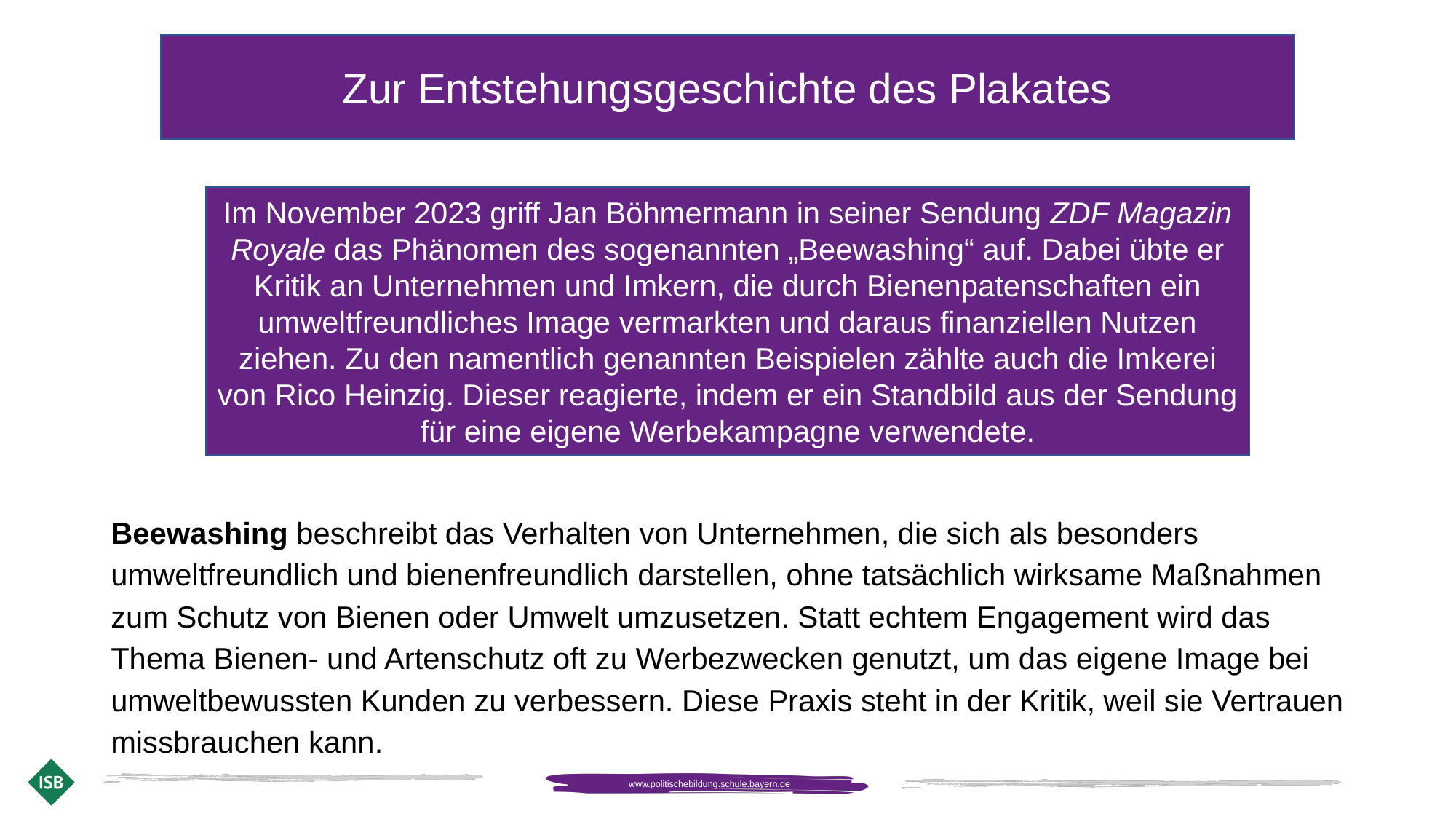

Zur Entstehungsgeschichte des Plakates
Im November 2023 griff Jan Böhmermann in seiner Sendung ZDF Magazin Royale das Phänomen des sogenannten „Beewashing“ auf. Dabei übte er Kritik an Unternehmen und Imkern, die durch Bienenpatenschaften ein umweltfreundliches Image vermarkten und daraus finanziellen Nutzen ziehen. Zu den namentlich genannten Beispielen zählte auch die Imkerei von Rico Heinzig. Dieser reagierte, indem er ein Standbild aus der Sendung für eine eigene Werbekampagne verwendete.
# Beewashing beschreibt das Verhalten von Unternehmen, die sich als besonders umweltfreundlich und bienenfreundlich darstellen, ohne tatsächlich wirksame Maßnahmen zum Schutz von Bienen oder Umwelt umzusetzen. Statt echtem Engagement wird das Thema Bienen- und Artenschutz oft zu Werbezwecken genutzt, um das eigene Image bei umweltbewussten Kunden zu verbessern. Diese Praxis steht in der Kritik, weil sie Vertrauen missbrauchen kann.